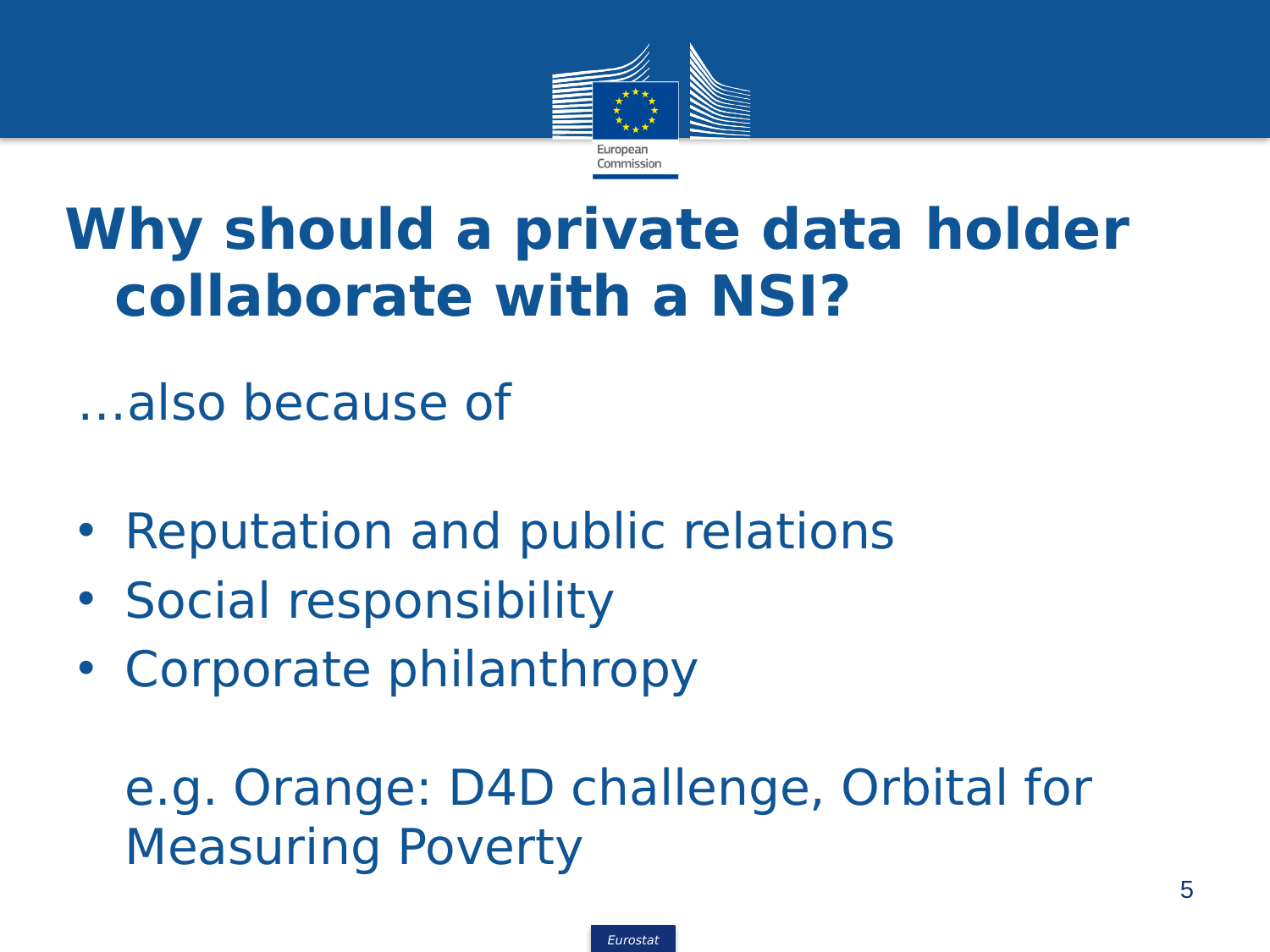

# Why should a private data holder collaborate with a NSI?
…also because of
Reputation and public relations
Social responsibility
Corporate philanthropy
e.g. Orange: D4D challenge, Orbital for Measuring Poverty
5